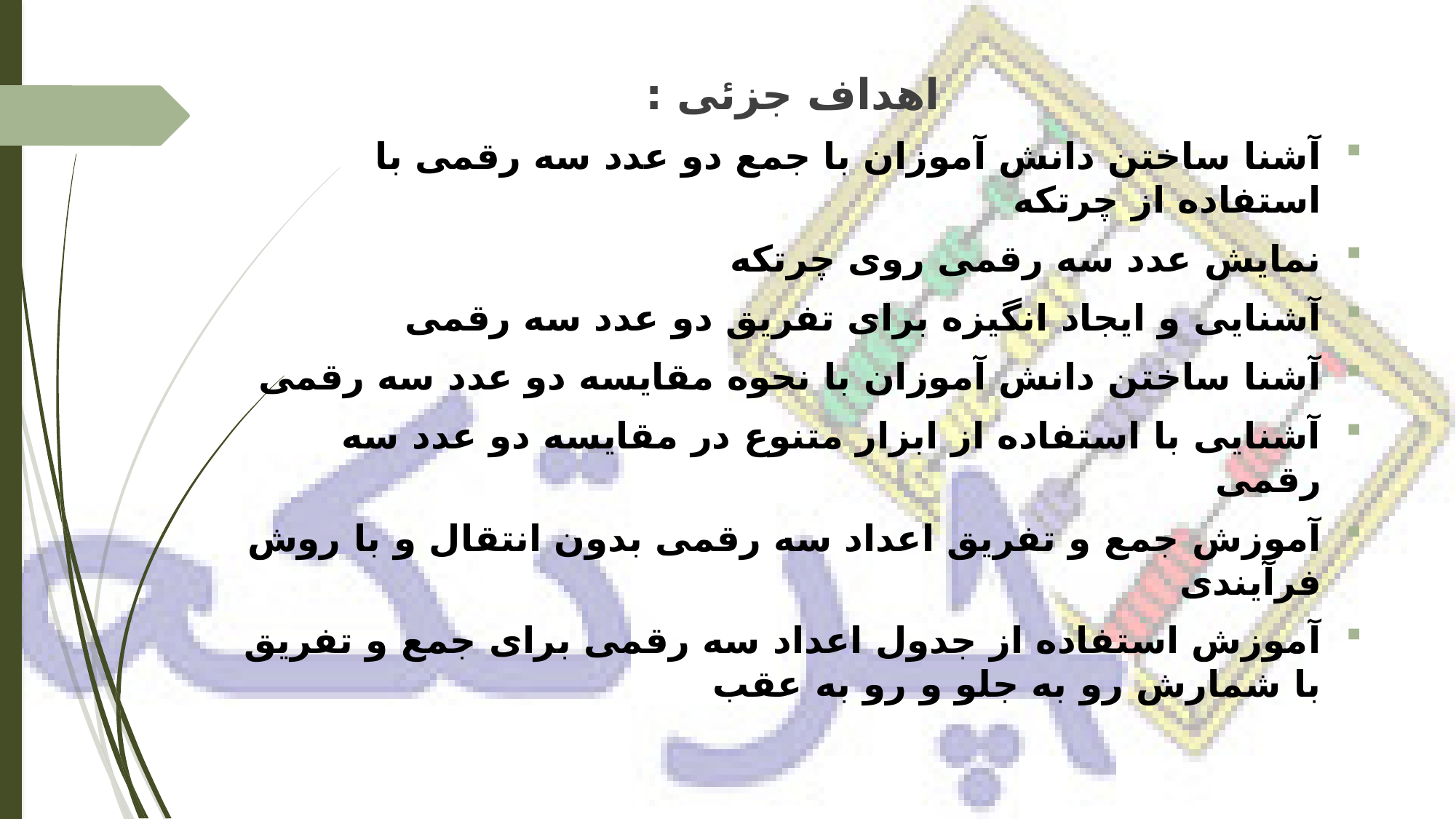

اهداف جزئی :
آشنا ساختن دانش آموزان با جمع دو عدد سه رقمی با استفاده از چرتکه
نمایش عدد سه رقمی روی چرتکه
آشنایی و ایجاد انگیزه برای تفریق دو عدد سه رقمی
آشنا ساختن دانش آموزان با نحوه مقایسه دو عدد سه رقمی
آشنایی با استفاده از ابزار متنوع در مقایسه دو عدد سه رقمی
آموزش جمع و تفریق اعداد سه رقمی بدون انتقال و با روش فرآیندی
آموزش استفاده از جدول اعداد سه رقمی برای جمع و تفریق با شمارش رو به جلو و رو به عقب